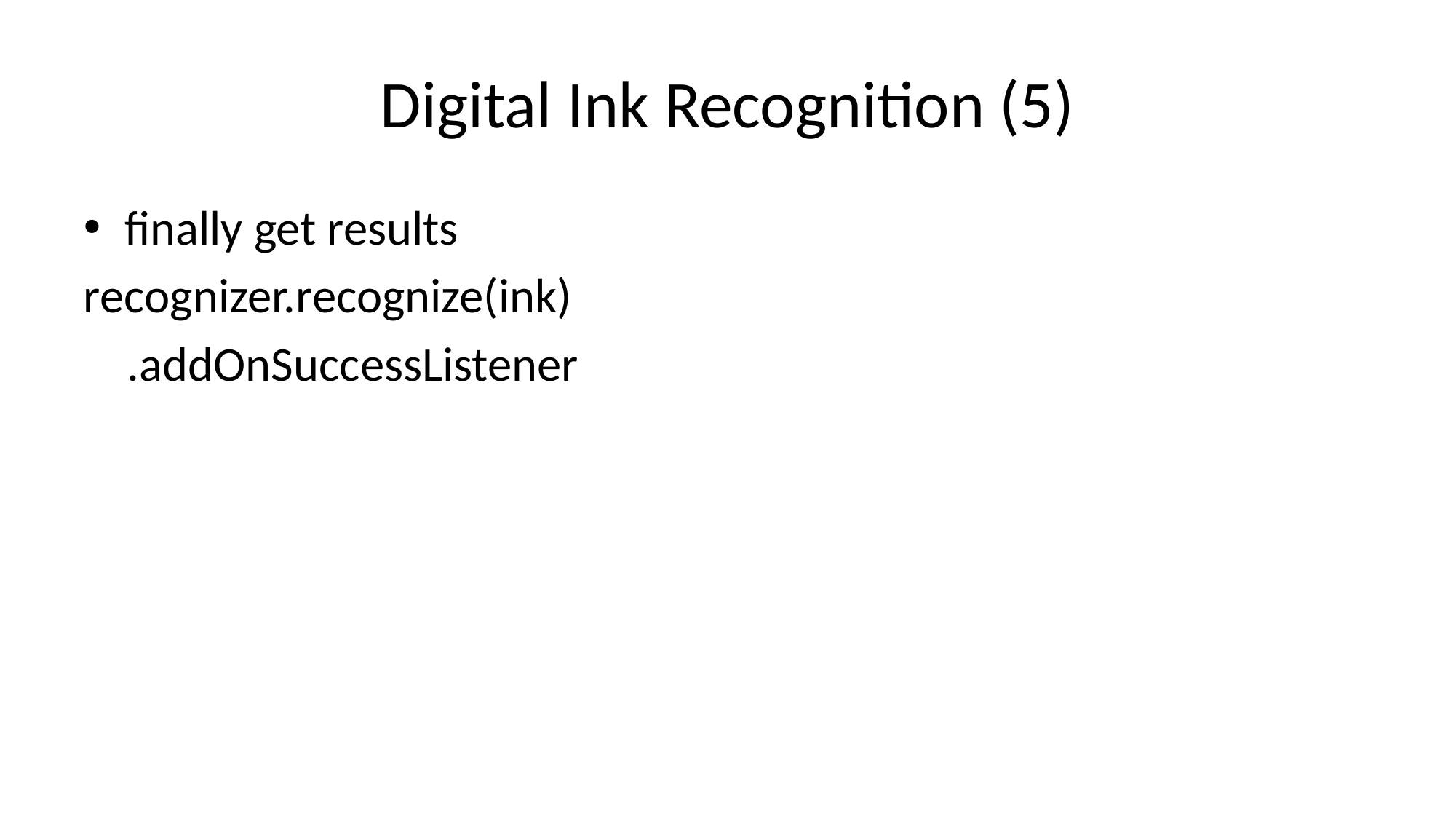

# Digital Ink Recognition (5)
finally get results
recognizer.recognize(ink)
    .addOnSuccessListener